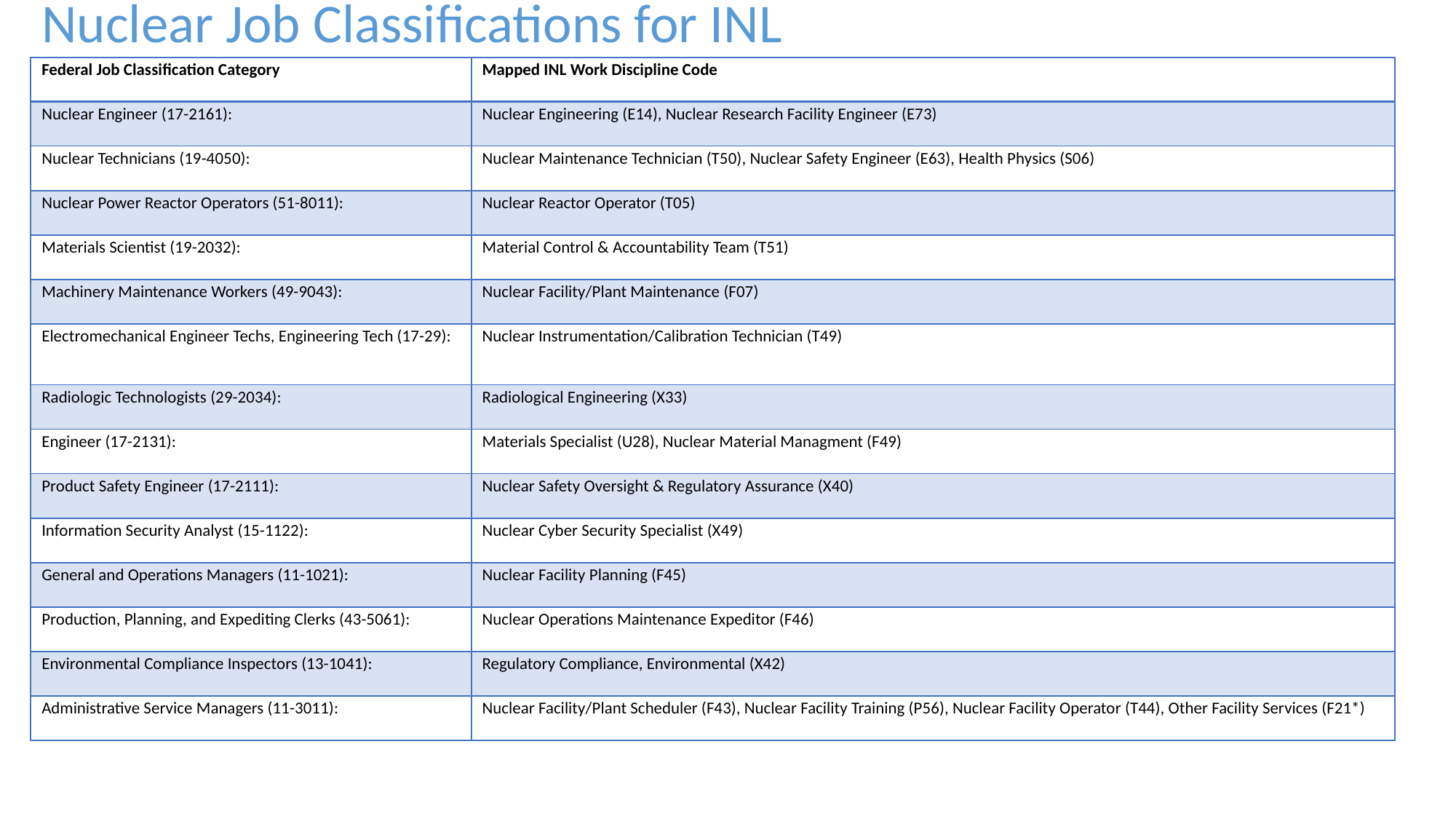

# Nuclear Job Classifications for INL
| Federal Job Classification Category | Mapped INL Work Discipline Code |
| --- | --- |
| Nuclear Engineer (17-2161): | Nuclear Engineering (E14), Nuclear Research Facility Engineer (E73) |
| Nuclear Technicians (19-4050): | Nuclear Maintenance Technician (T50), Nuclear Safety Engineer (E63), Health Physics (S06) |
| Nuclear Power Reactor Operators (51-8011): | Nuclear Reactor Operator (T05) |
| Materials Scientist (19-2032): | Material Control & Accountability Team (T51) |
| Machinery Maintenance Workers (49-9043): | Nuclear Facility/Plant Maintenance (F07) |
| Electromechanical Engineer Techs, Engineering Tech (17-29): | Nuclear Instrumentation/Calibration Technician (T49) |
| Radiologic Technologists (29-2034): | Radiological Engineering (X33) |
| Engineer (17-2131): | Materials Specialist (U28), Nuclear Material Managment (F49) |
| Product Safety Engineer (17-2111): | Nuclear Safety Oversight & Regulatory Assurance (X40) |
| Information Security Analyst (15-1122): | Nuclear Cyber Security Specialist (X49) |
| General and Operations Managers (11-1021): | Nuclear Facility Planning (F45) |
| Production, Planning, and Expediting Clerks (43-5061): | Nuclear Operations Maintenance Expeditor (F46) |
| Environmental Compliance Inspectors (13-1041): | Regulatory Compliance, Environmental (X42) |
| Administrative Service Managers (11-3011): | Nuclear Facility/Plant Scheduler (F43), Nuclear Facility Training (P56), Nuclear Facility Operator (T44), Other Facility Services (F21\*) |